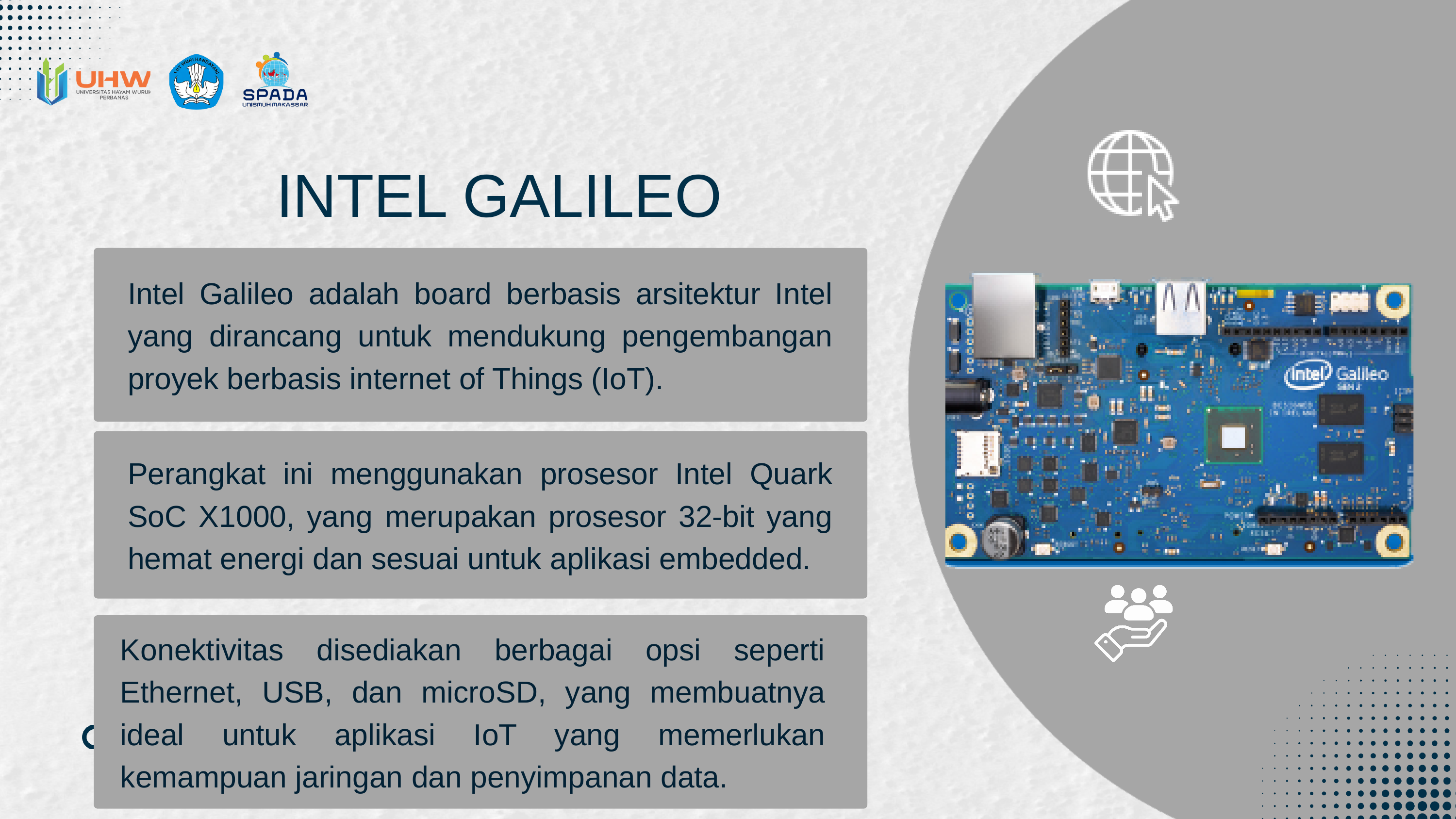

INTEL GALILEO

Intel Galileo adalah board berbasis arsitektur Intel yang dirancang untuk mendukung pengembangan proyek berbasis internet of Things (IoT).

Perangkat ini menggunakan prosesor Intel Quark SoC X1000, yang merupakan prosesor 32-bit yang hemat energi dan sesuai untuk aplikasi embedded.

Konektivitas disediakan berbagai opsi seperti Ethernet, USB, dan microSD, yang membuatnya ideal untuk aplikasi IoT yang memerlukan kemampuan jaringan dan penyimpanan data.